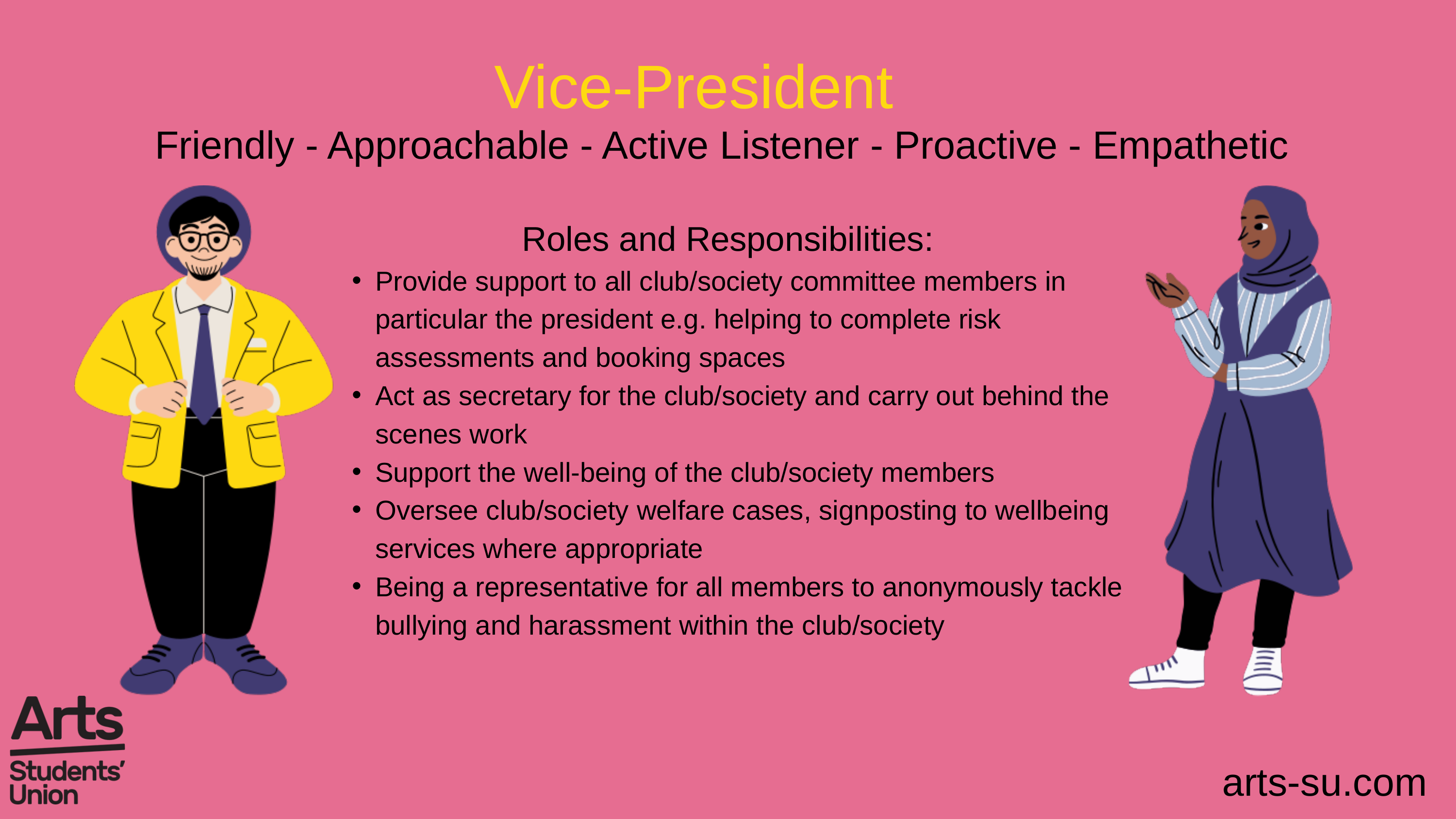

Vice-President
Friendly ​- Approachable - Active Listener - Proactive - Empathetic

Roles and Responsibilities:​
Provide support to all club/society committee members in particular the president e.g. helping to complete risk assessments and booking spaces
Act as secretary for the club/society and carry out behind the scenes work
Support the well-being of the club/society members​
Oversee club/society welfare cases, signposting to wellbeing services where appropriate​
Being a representative for all members to anonymously tackle bullying and harassment within the club/society

arts-su.com​